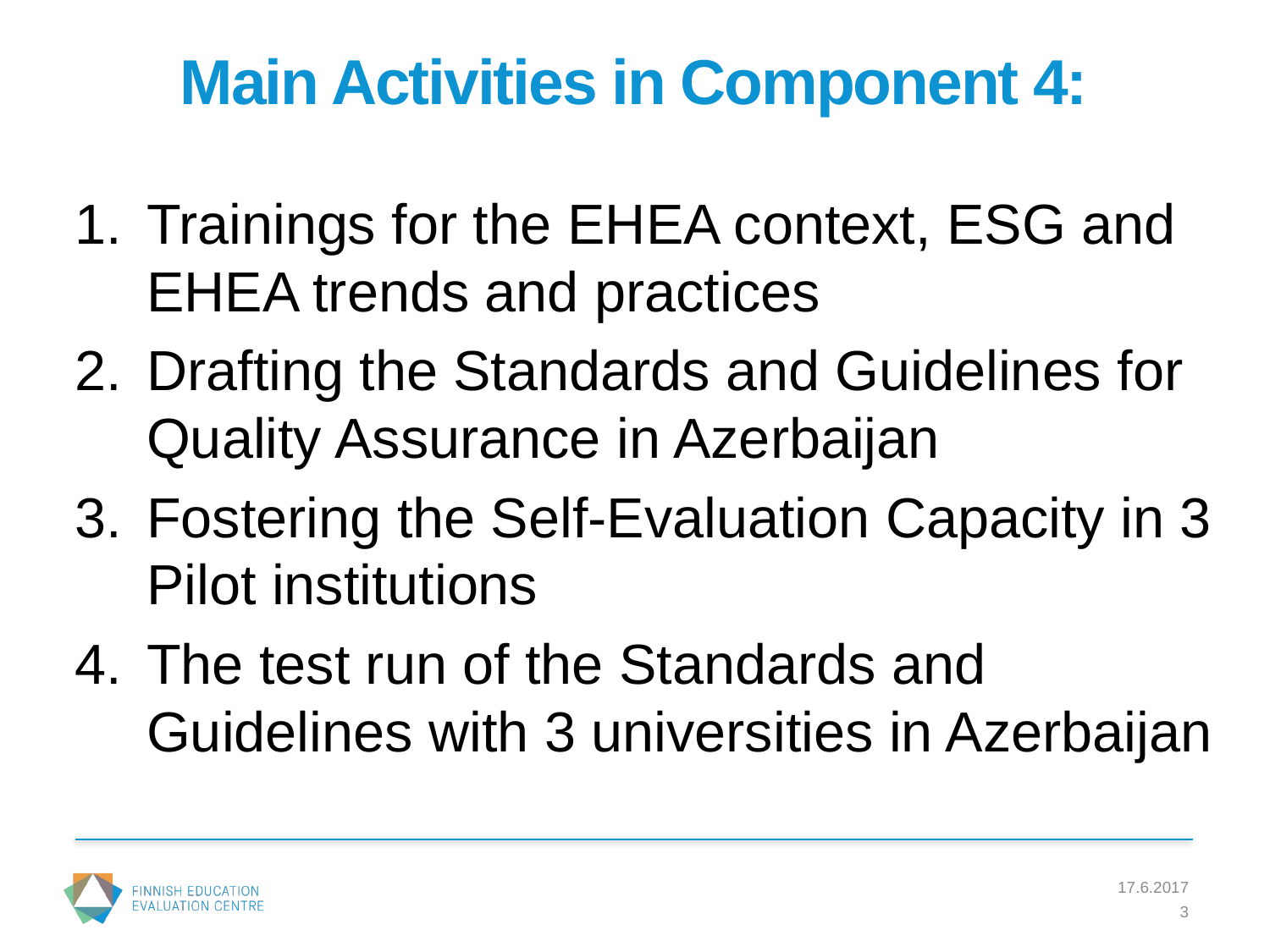

# Main Activities in Component 4:
Trainings for the EHEA context, ESG and EHEA trends and practices
Drafting the Standards and Guidelines for Quality Assurance in Azerbaijan
Fostering the Self-Evaluation Capacity in 3 Pilot institutions
The test run of the Standards and Guidelines with 3 universities in Azerbaijan
17.6.2017
3